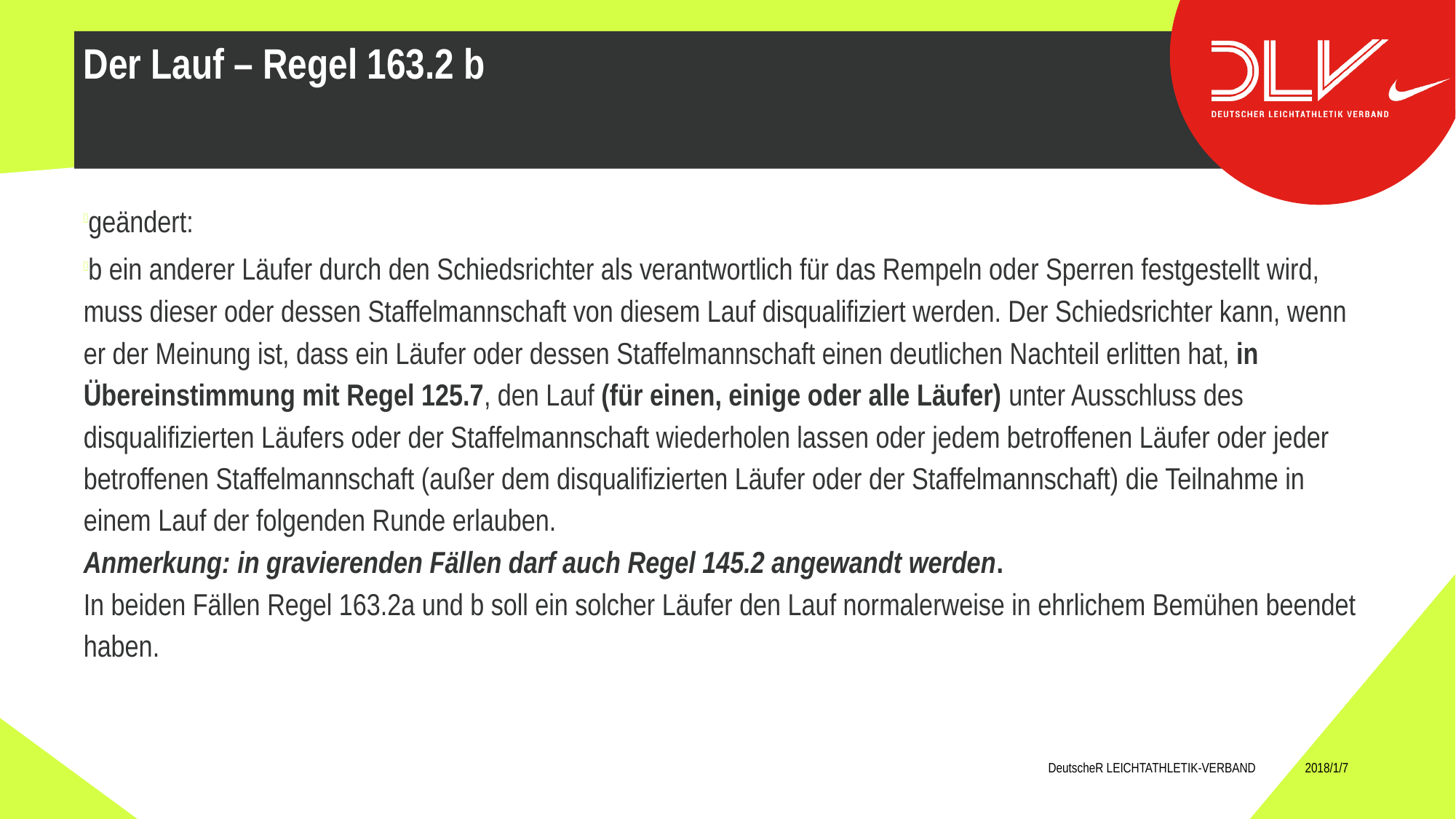

geändert:
b ein anderer Läufer durch den Schiedsrichter als verantwortlich für das Rempeln oder Sperren festgestellt wird, muss dieser oder dessen Staffelmannschaft von diesem Lauf disqualifiziert werden. Der Schiedsrichter kann, wenn er der Meinung ist, dass ein Läufer oder dessen Staffelmannschaft einen deutlichen Nachteil erlitten hat, in Übereinstimmung mit Regel 125.7, den Lauf (für einen, einige oder alle Läufer) unter Ausschluss des disqualifizierten Läufers oder der Staffelmannschaft wiederholen lassen oder jedem betroffenen Läufer oder jeder betroffenen Staffelmannschaft (außer dem disqualifizierten Läufer oder der Staffelmannschaft) die Teilnahme in einem Lauf der folgenden Runde erlauben.
Anmerkung: in gravierenden Fällen darf auch Regel 145.2 angewandt werden.
In beiden Fällen Regel 163.2a und b soll ein solcher Läufer den Lauf normalerweise in ehrlichem Bemühen beendet haben.
Der Lauf – Regel 163.2 b